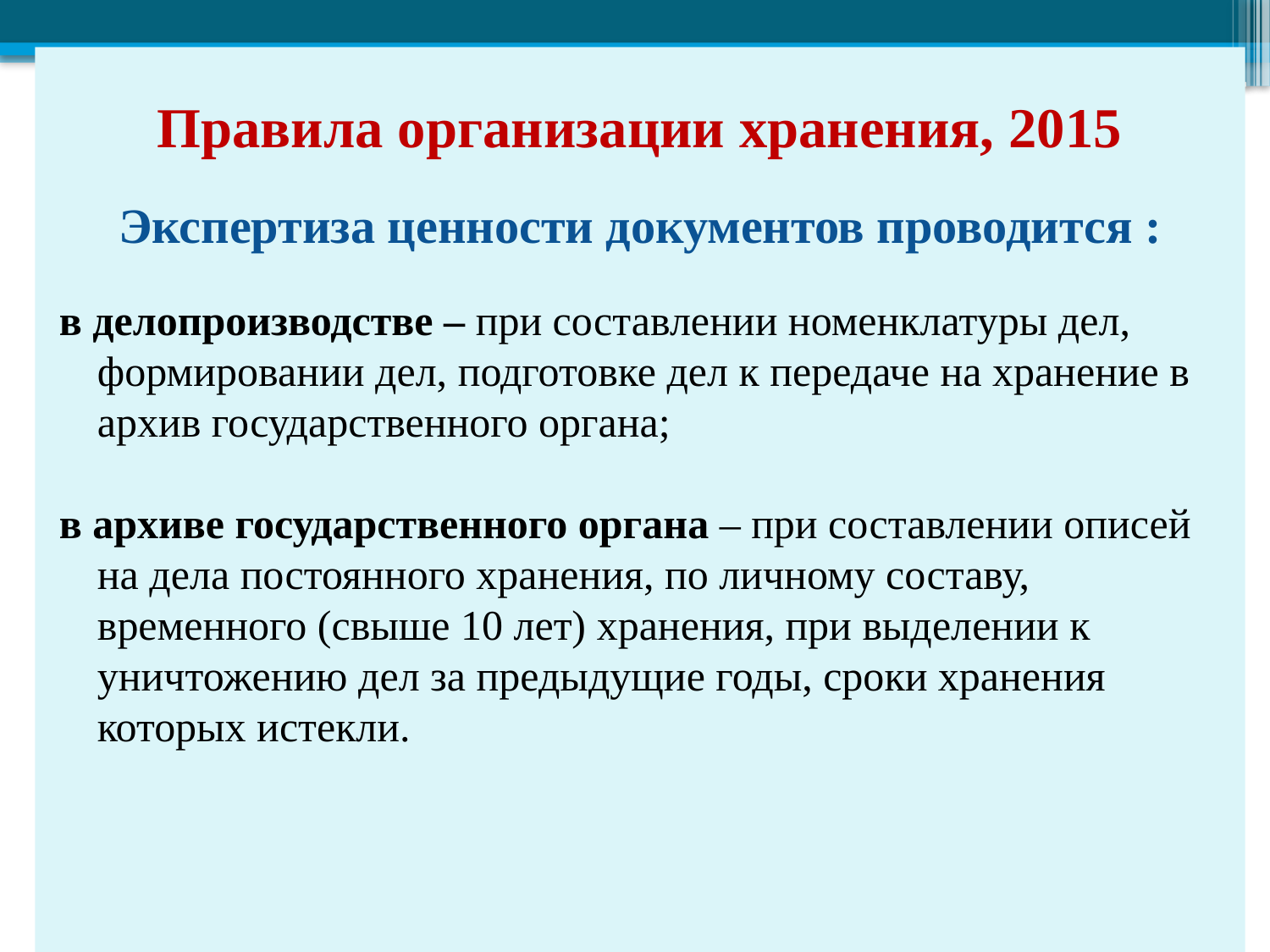

Правила организации хранения, 2015

Экспертиза ценности документов проводится :

в делопроизводстве – при составлении номенклатуры дел, формировании дел, подготовке дел к передаче на хранение в архив государственного органа;

в архиве государственного органа – при составлении описей на дела постоянного хранения, по личному составу, временного (свыше 10 лет) хранения, при выделении к уничтожению дел за предыдущие годы, сроки хранения которых истекли.